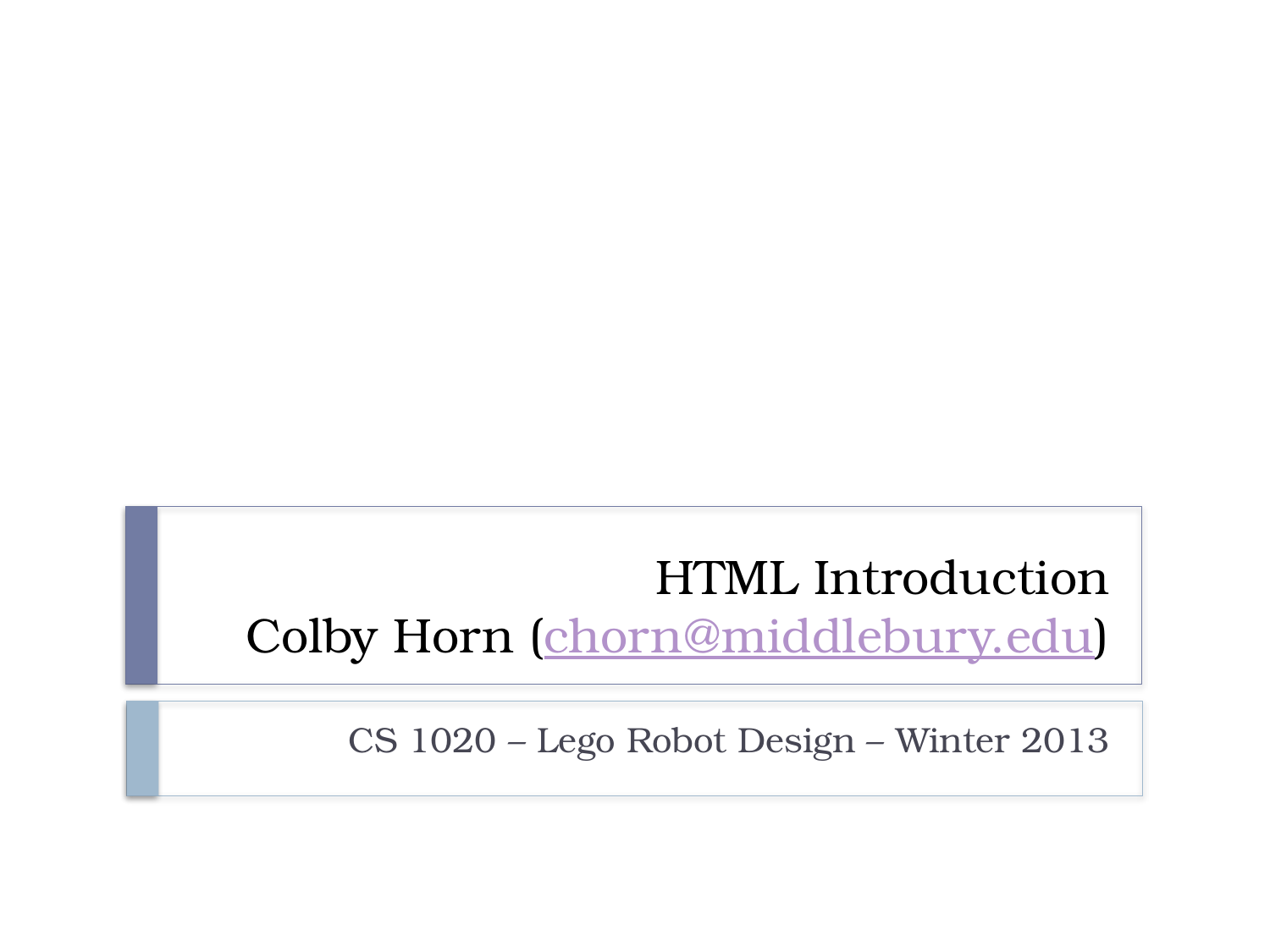

# HTML Introduction Colby Horn (chorn@middlebury.edu)
CS 1020 – Lego Robot Design – Winter 2013